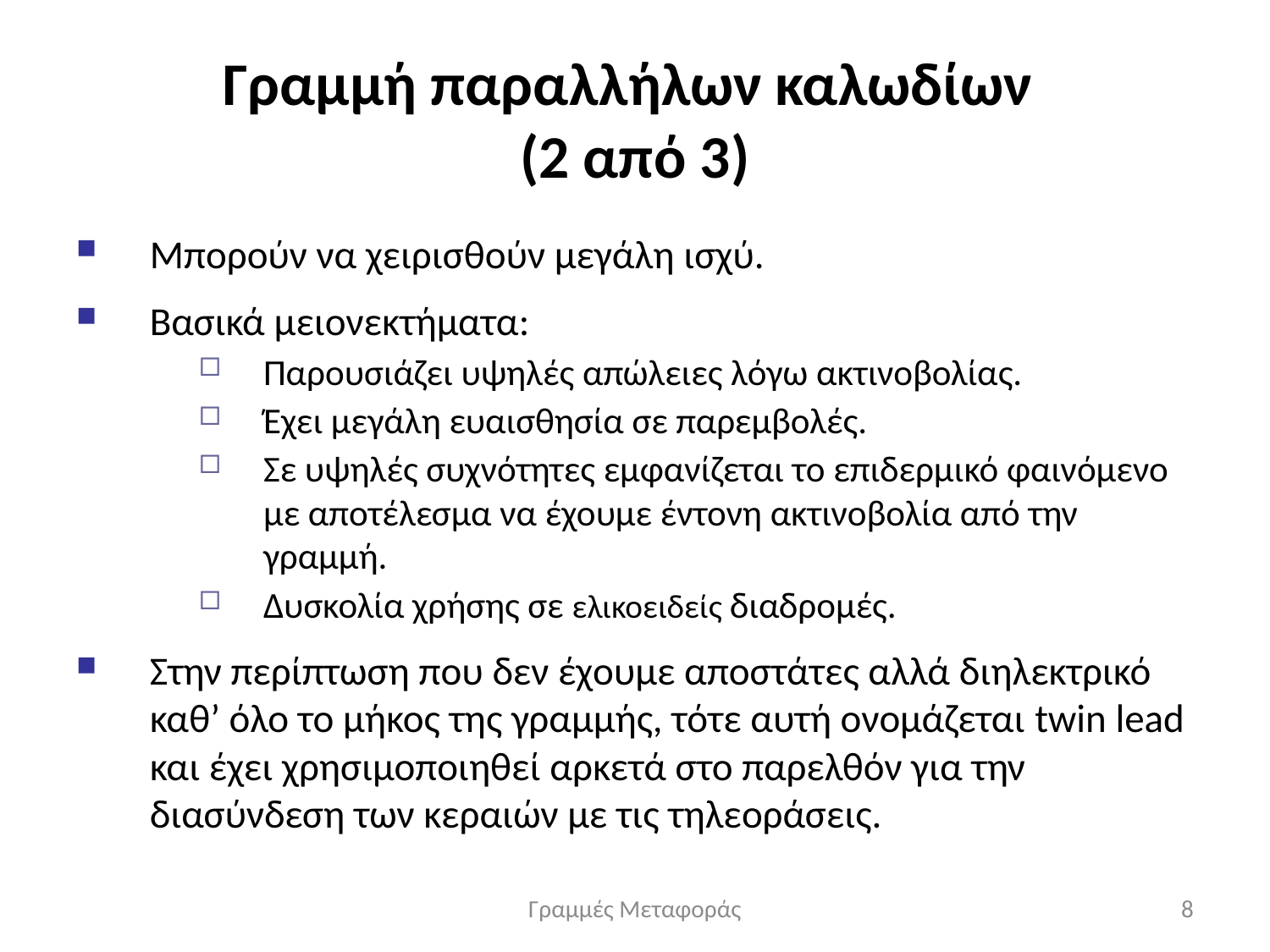

# Γραμμή παραλλήλων καλωδίων (2 από 3)
Μπορούν να χειρισθούν μεγάλη ισχύ.
Βασικά μειονεκτήματα:
Παρουσιάζει υψηλές απώλειες λόγω ακτινοβολίας.
Έχει μεγάλη ευαισθησία σε παρεμβολές.
Σε υψηλές συχνότητες εμφανίζεται το επιδερμικό φαινόμενο με αποτέλεσμα να έχουμε έντονη ακτινοβολία από την γραμμή.
Δυσκολία χρήσης σε ελικοειδείς διαδρομές.
Στην περίπτωση που δεν έχουμε αποστάτες αλλά διηλεκτρικό καθ’ όλο το μήκος της γραμμής, τότε αυτή ονομάζεται twin lead και έχει χρησιμοποιηθεί αρκετά στο παρελθόν για την διασύνδεση των κεραιών με τις τηλεοράσεις.
Γραμμές Μεταφοράς
8